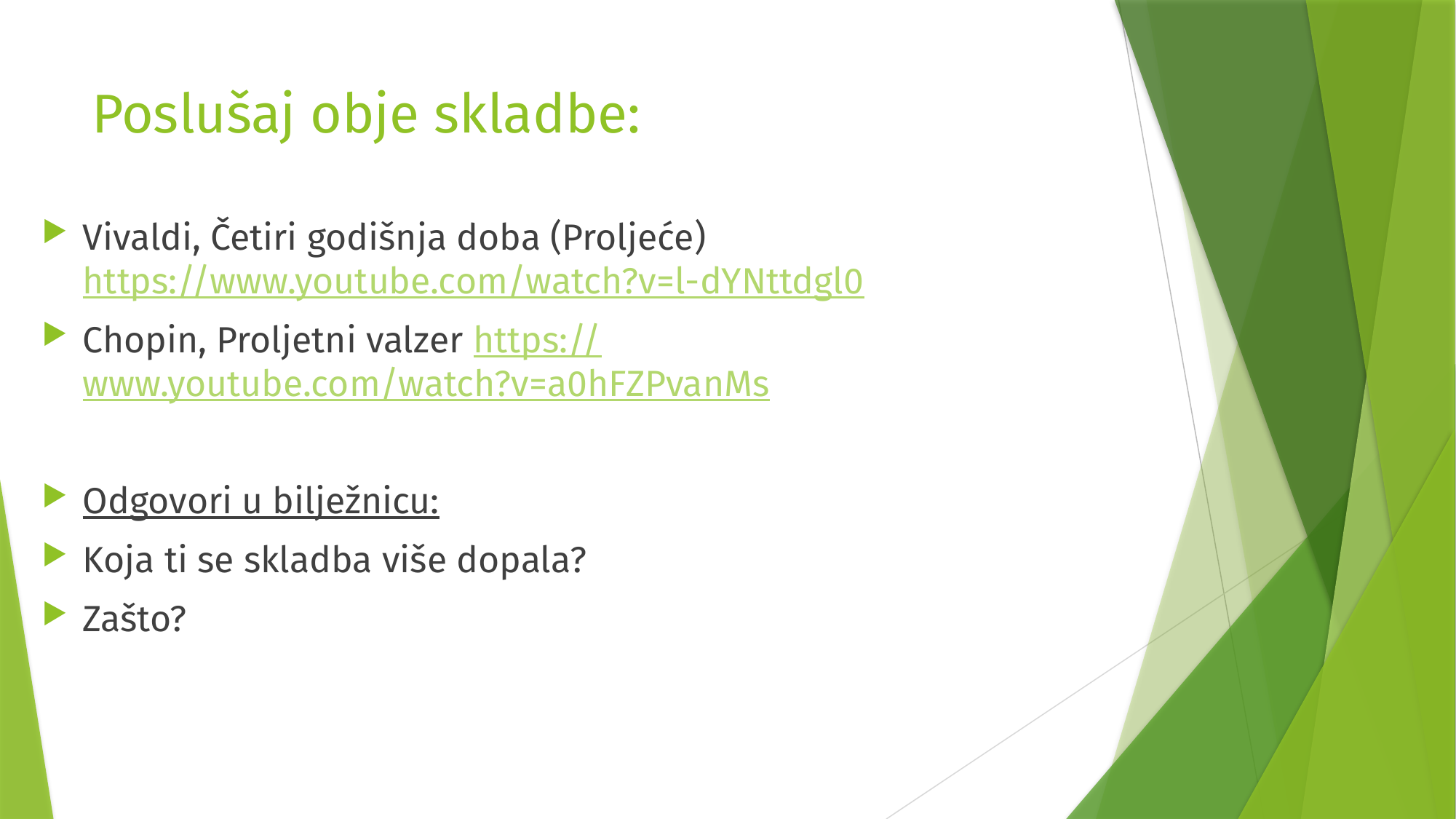

# Poslušaj obje skladbe:
Vivaldi, Četiri godišnja doba (Proljeće)  https://www.youtube.com/watch?v=l-dYNttdgl0
Chopin, Proljetni valzer https://www.youtube.com/watch?v=a0hFZPvanMs

Odgovori u bilježnicu:
Koja ti se skladba više dopala?
Zašto?